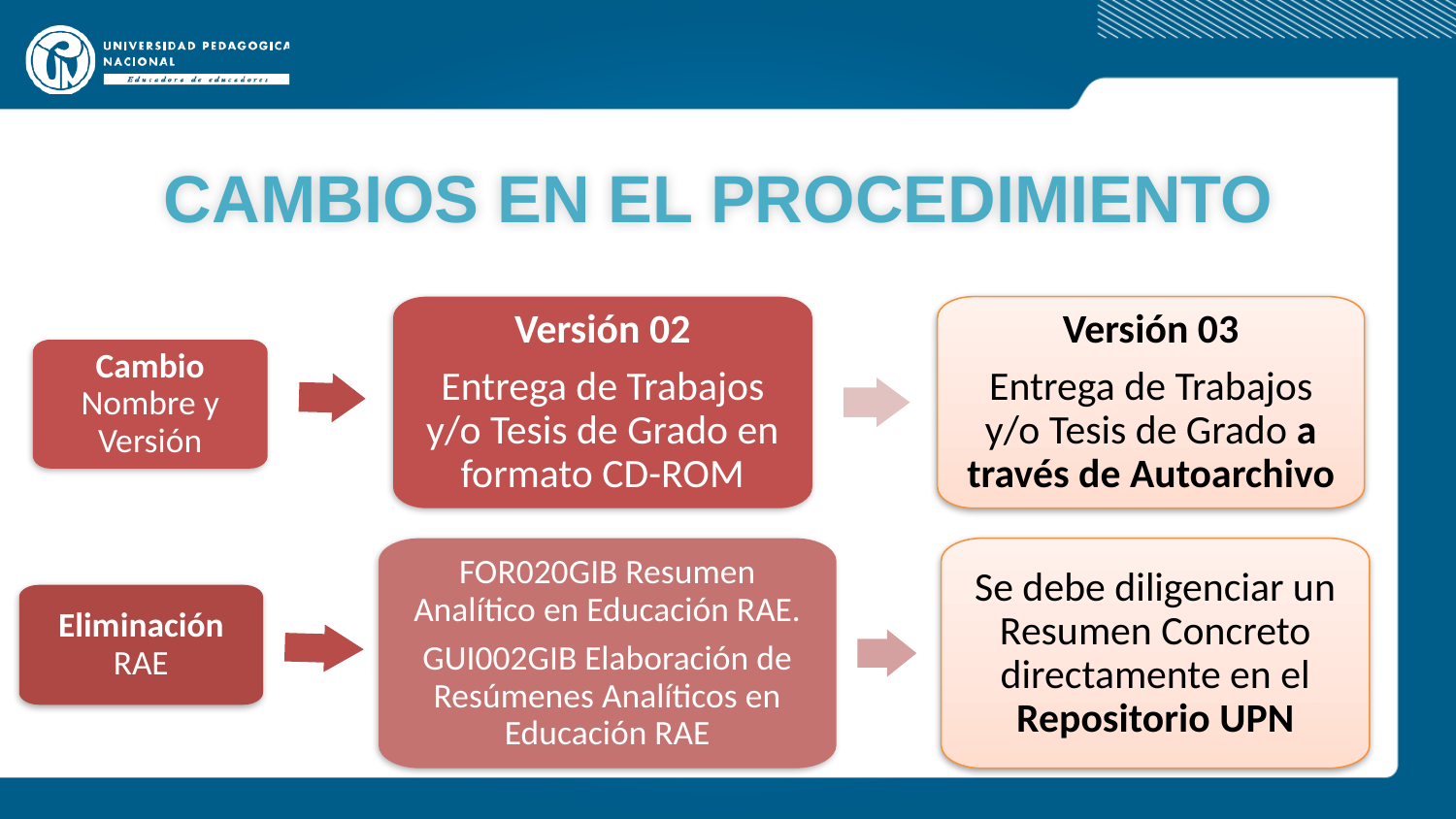

# CAMBIOS EN EL PROCEDIMIENTO
Versión 02
Entrega de Trabajos y/o Tesis de Grado en formato CD-ROM
Versión 03
Entrega de Trabajos y/o Tesis de Grado a través de Autoarchivo
Cambio Nombre y Versión

FOR020GIB Resumen Analítico en Educación RAE.
GUI002GIB Elaboración de Resúmenes Analíticos en Educación RAE
Se debe diligenciar un Resumen Concreto directamente en el Repositorio UPN
Eliminación RAE